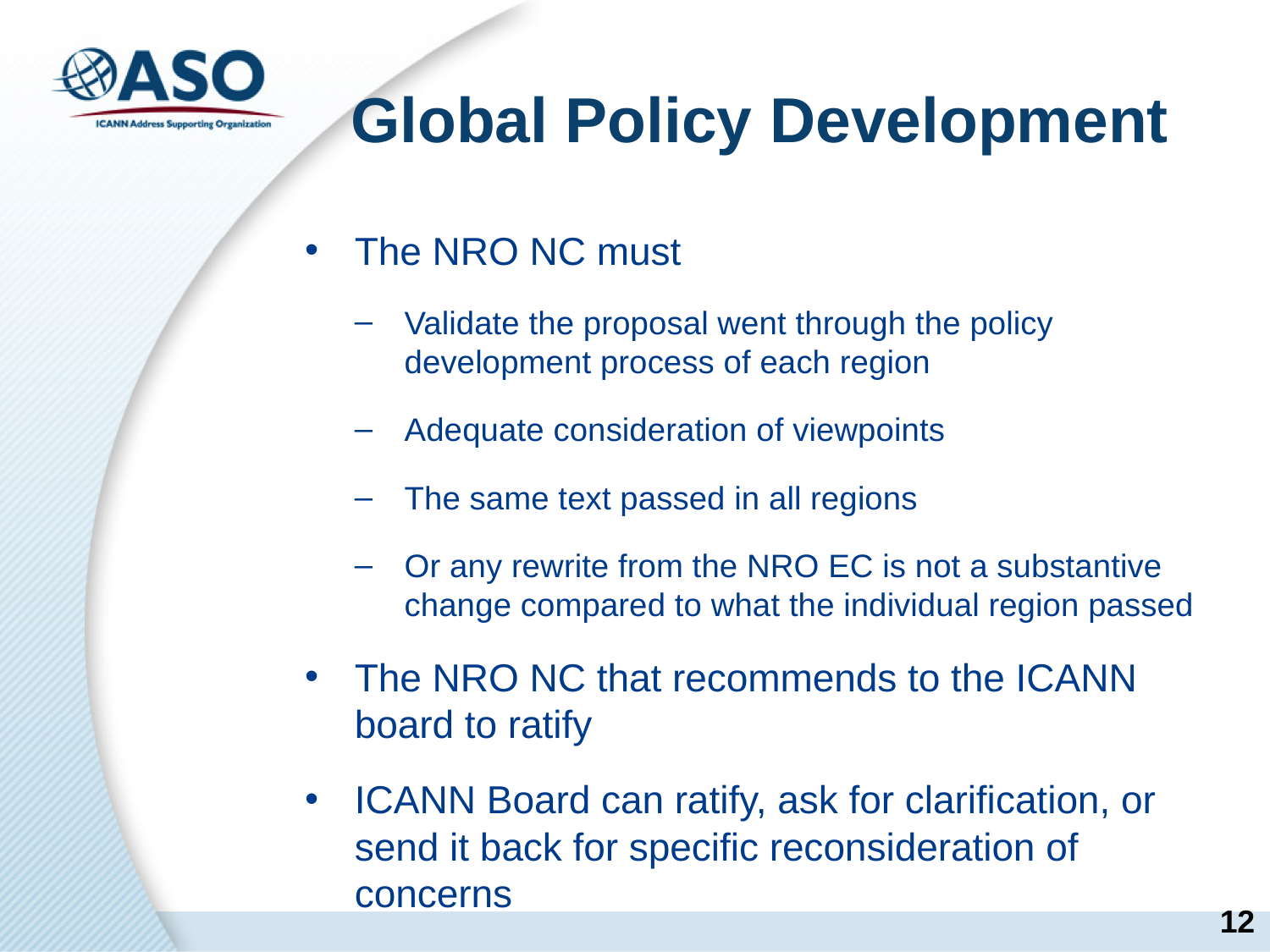

# Global Policy Development
The NRO NC must
Validate the proposal went through the policy development process of each region
Adequate consideration of viewpoints
The same text passed in all regions
Or any rewrite from the NRO EC is not a substantive change compared to what the individual region passed
The NRO NC that recommends to the ICANN board to ratify
ICANN Board can ratify, ask for clarification, or send it back for specific reconsideration of concerns
12